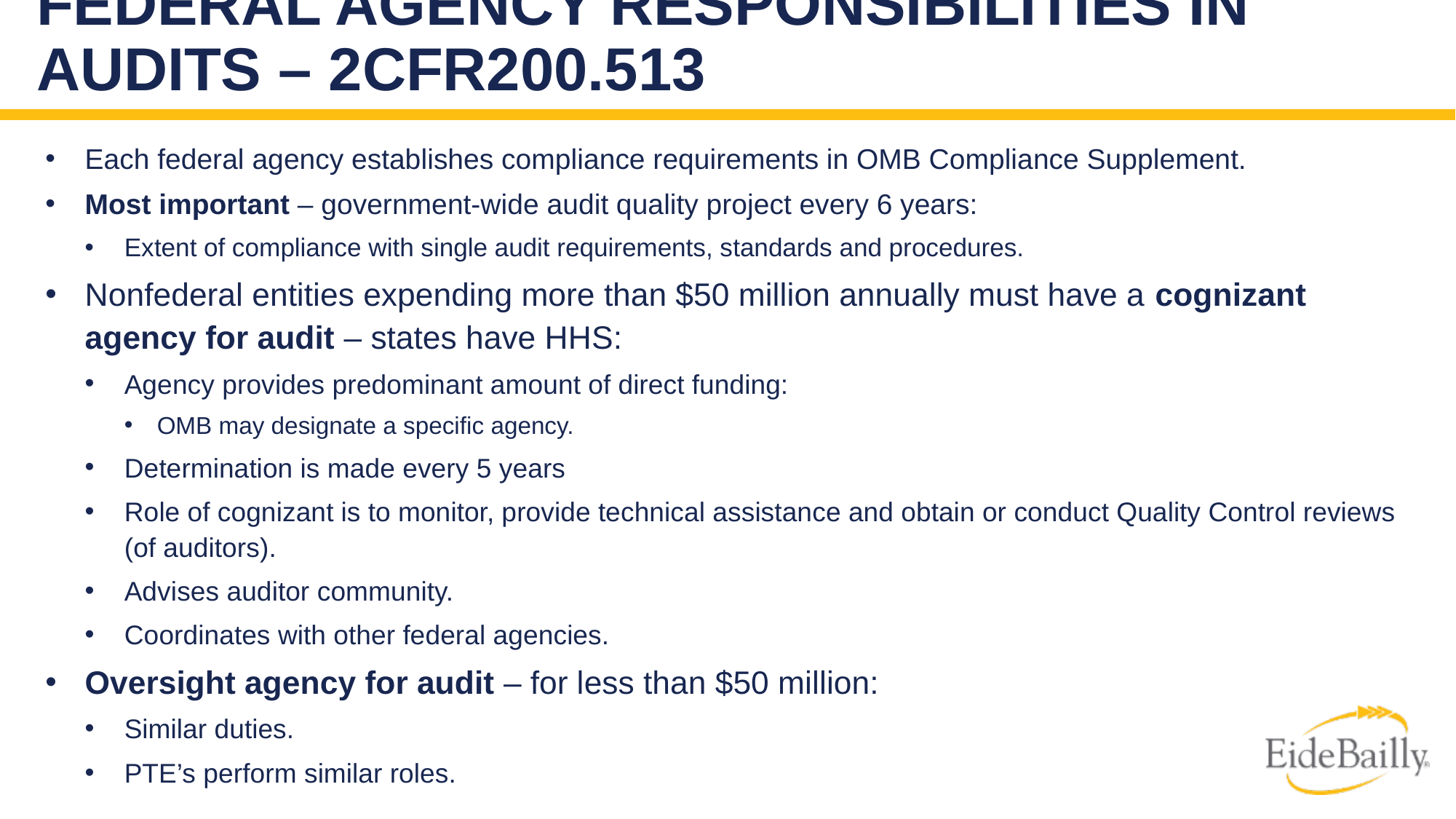

# Federal Agency Responsibilities in Audits – 2CFR200.513
Each federal agency establishes compliance requirements in OMB Compliance Supplement.
Most important – government-wide audit quality project every 6 years:
Extent of compliance with single audit requirements, standards and procedures.
Nonfederal entities expending more than $50 million annually must have a cognizant agency for audit – states have HHS:
Agency provides predominant amount of direct funding:
OMB may designate a specific agency.
Determination is made every 5 years
Role of cognizant is to monitor, provide technical assistance and obtain or conduct Quality Control reviews (of auditors).
Advises auditor community.
Coordinates with other federal agencies.
Oversight agency for audit – for less than $50 million:
Similar duties.
PTE’s perform similar roles.